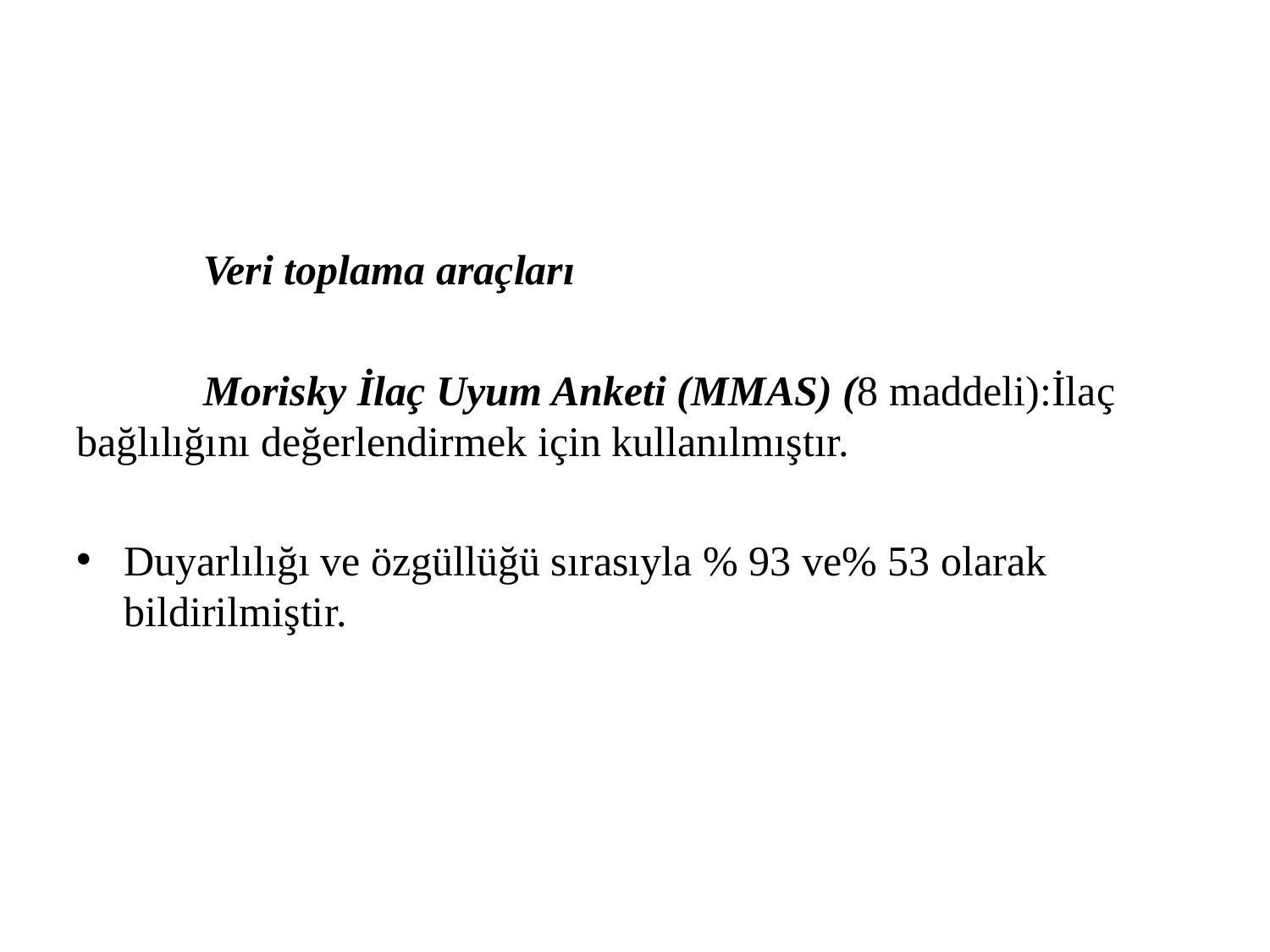

#
	Veri toplama araçları

	Morisky İlaç Uyum Anketi (MMAS) (8 maddeli):İlaç bağlılığını değerlendirmek için kullanılmıştır.

Duyarlılığı ve özgüllüğü sırasıyla % 93 ve% 53 olarak bildirilmiştir.